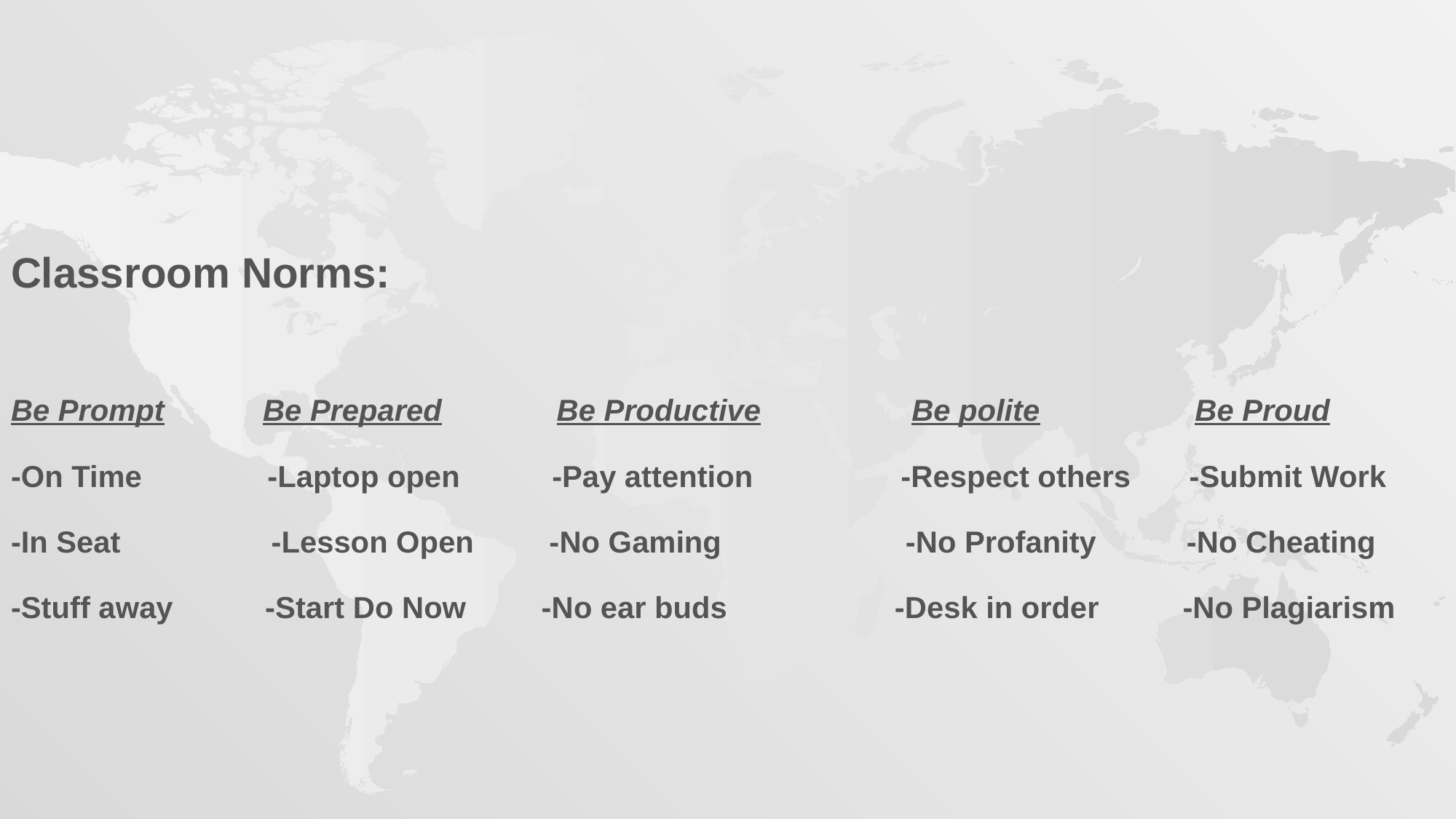

Classroom Norms:

Be Prompt	    Be Prepared	             Be Productive                  Be polite	           Be Proud

-On Time               -Laptop open           -Pay attention	               -Respect others       -Submit Work

-In Seat                  -Lesson Open         -No Gaming                      -No Profanity	          -No Cheating

-Stuff away           -Start Do Now         -No ear buds                    -Desk in order          -No Plagiarism